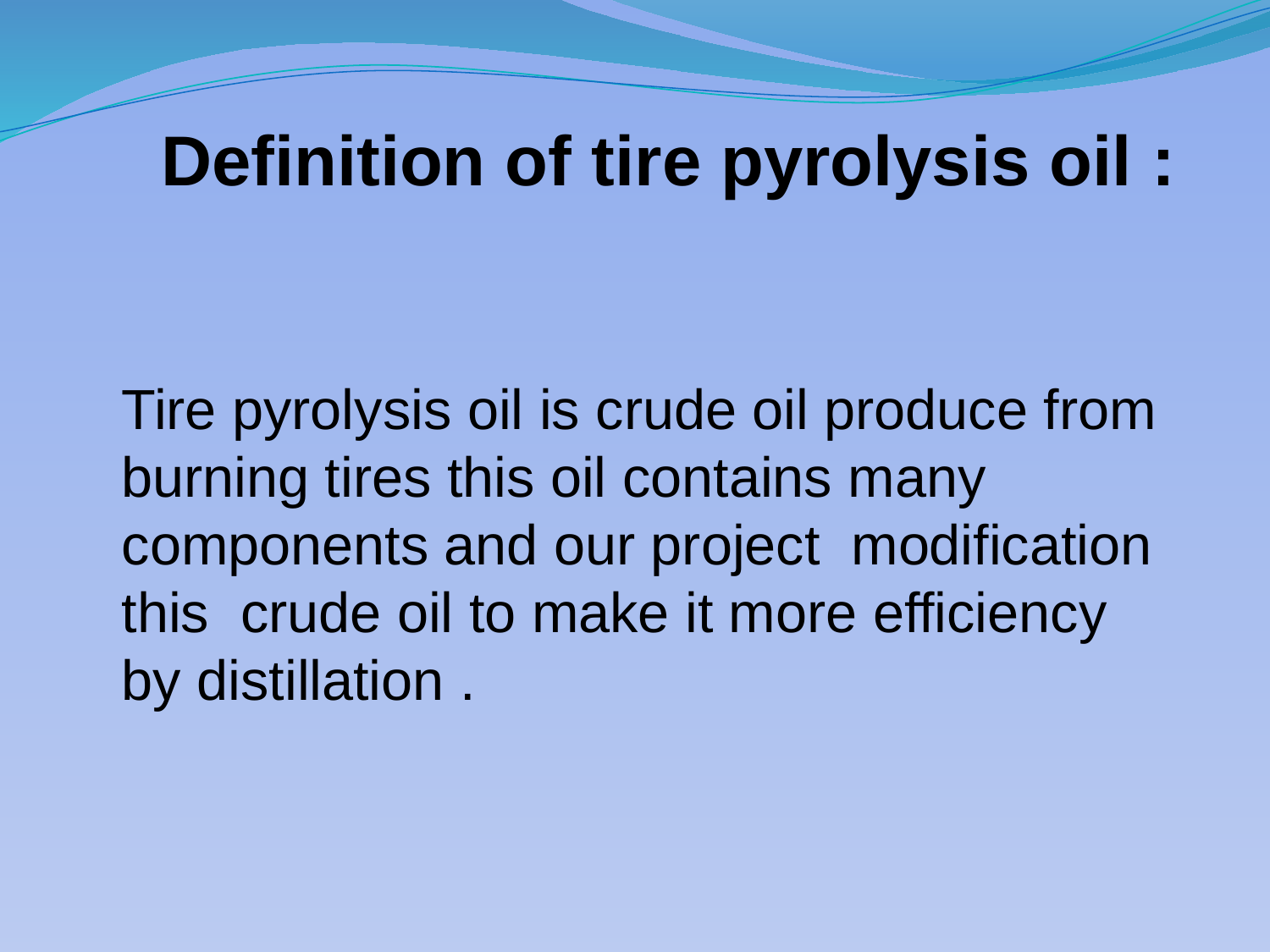

Definition of tire pyrolysis oil :
Tire pyrolysis oil is crude oil produce from burning tires this oil contains many components and our project  modification this  crude oil to make it more efficiency by distillation .